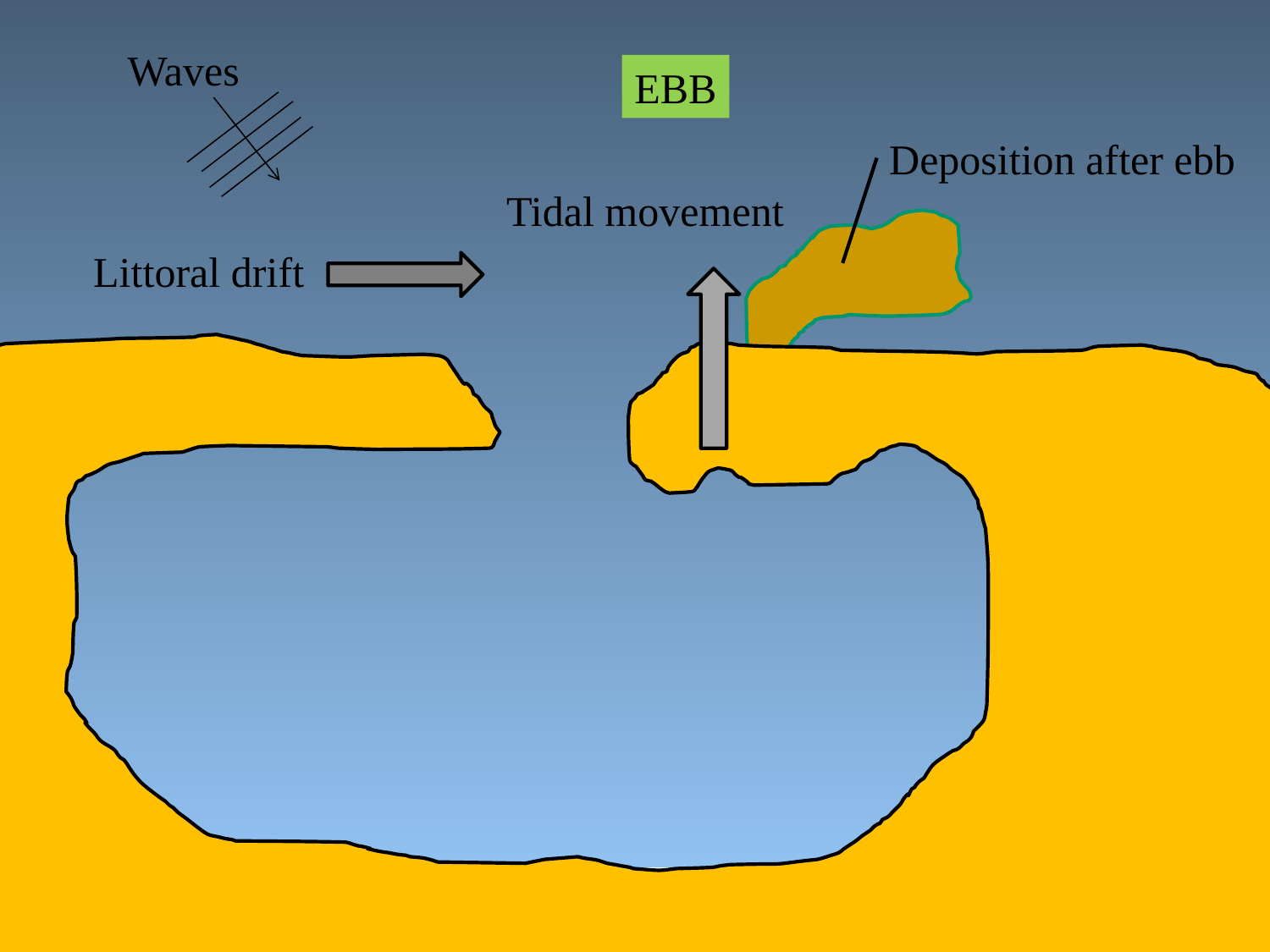

Waves
EBB
Deposition after ebb

Tidal movement
Littoral drift